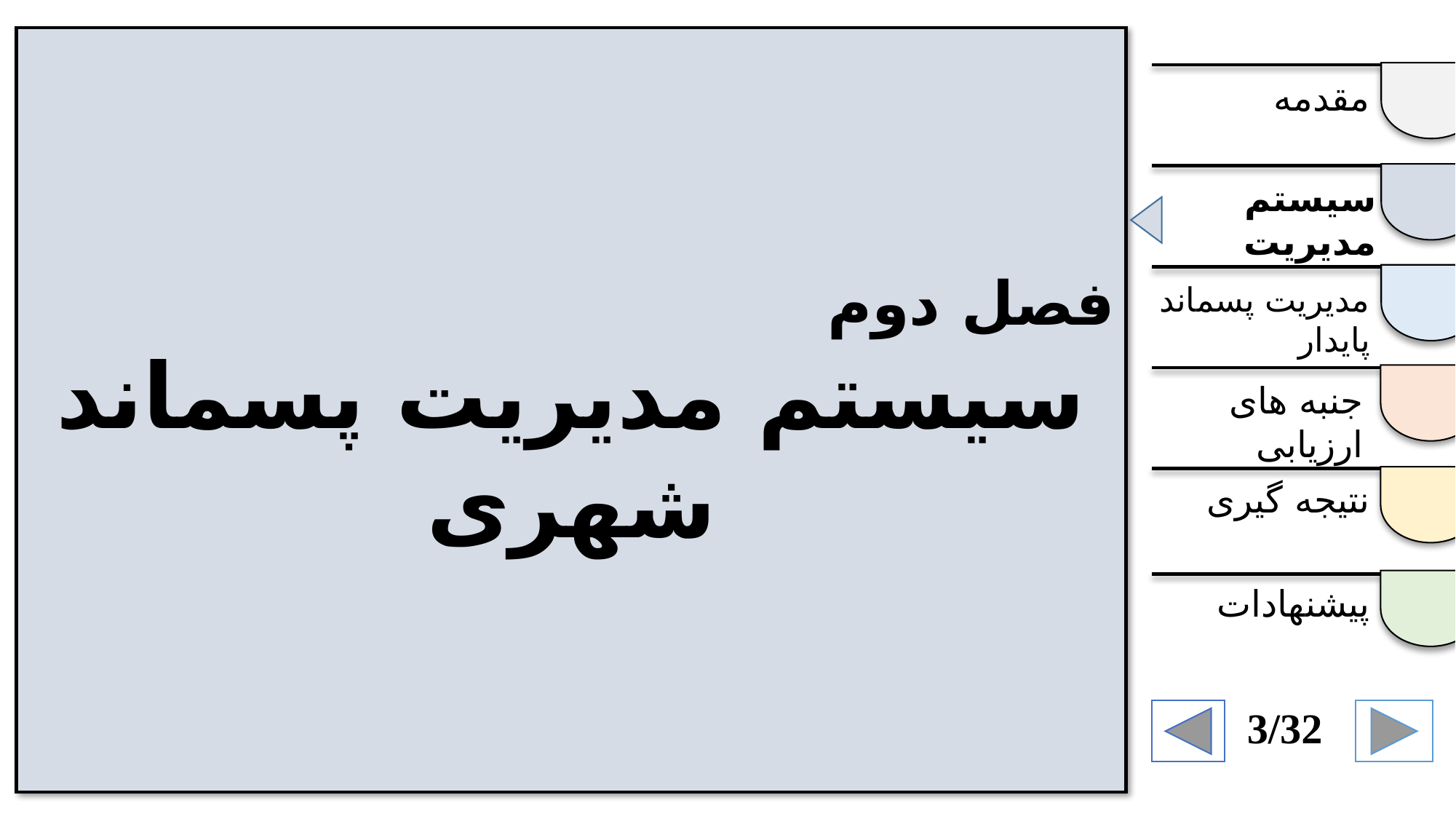

فصل دوم
سیستم مدیریت پسماند شهری

مقدمه

سیستم مدیریت

مدیریت پسماند پایدار

جنبه های ارزیابی

نتیجه گیری

پیشنهادات
3/32